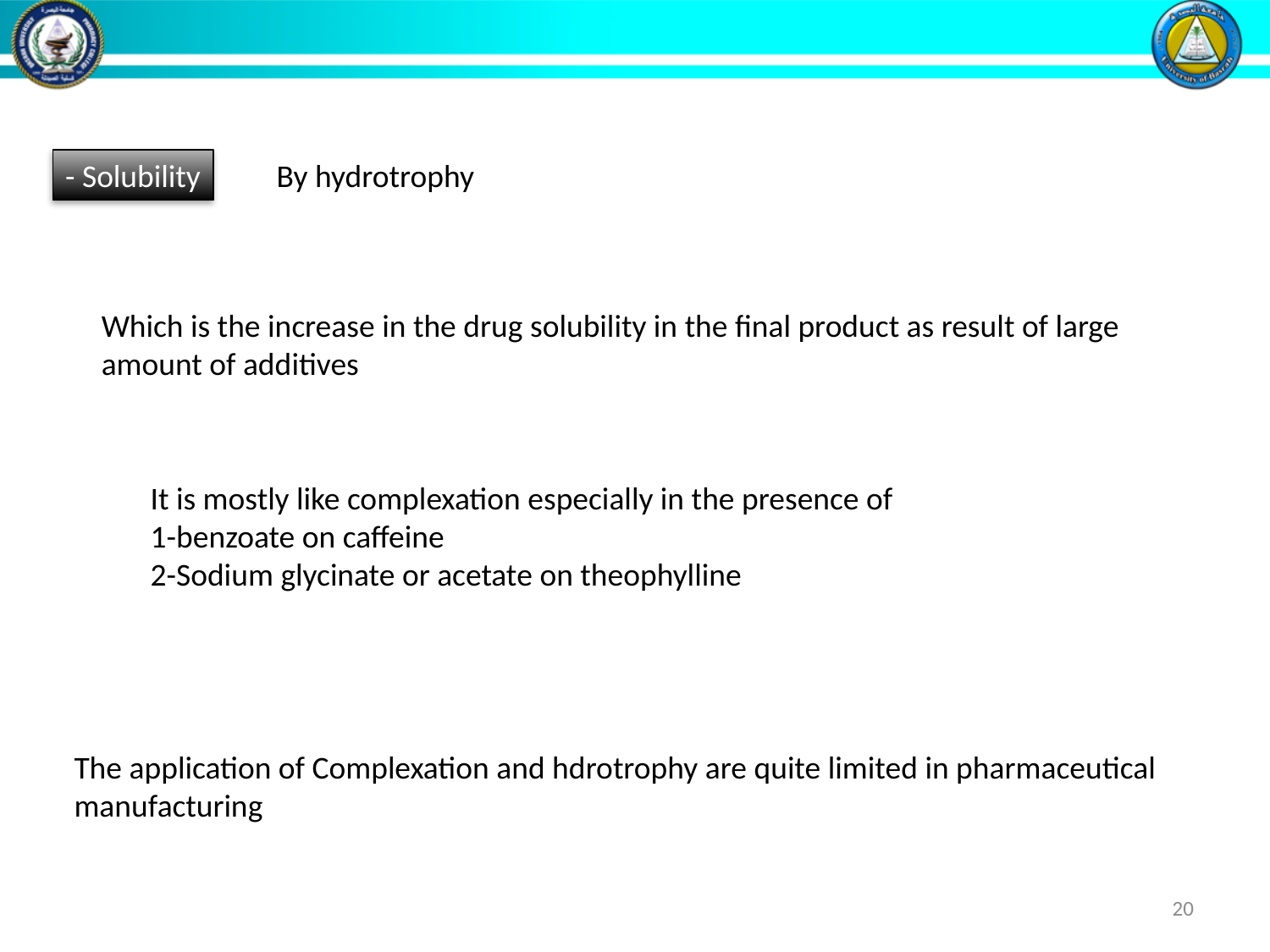

- Solubility
By hydrotrophy
Which is the increase in the drug solubility in the final product as result of large amount of additives
It is mostly like complexation especially in the presence of
1-benzoate on caffeine
2-Sodium glycinate or acetate on theophylline
The application of Complexation and hdrotrophy are quite limited in pharmaceutical manufacturing
20